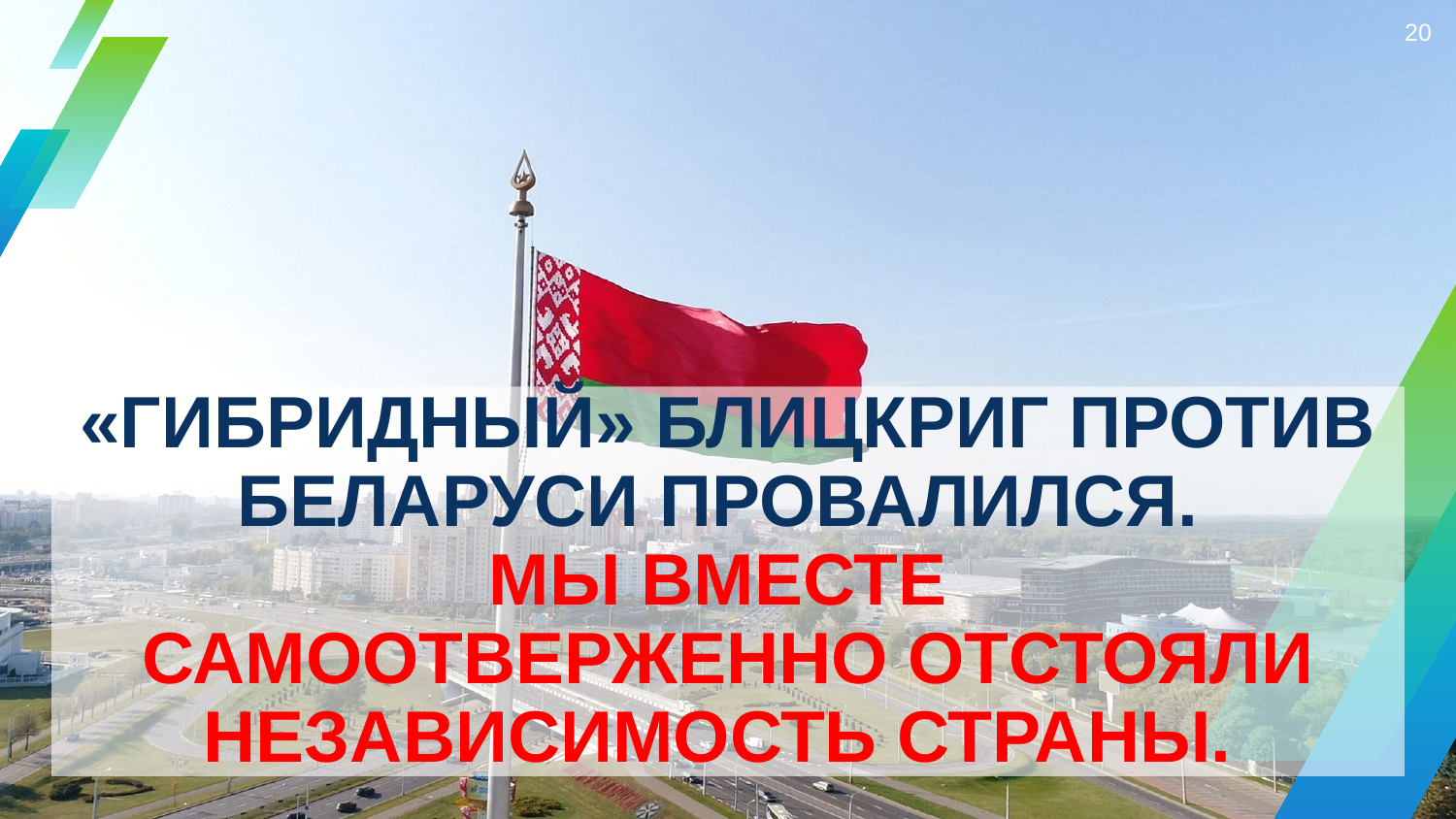

20
«ГИБРИДНЫЙ» БЛИЦКРИГ ПРОТИВ БЕЛАРУСИ ПРОВАЛИЛСЯ.
МЫ ВМЕСТЕ
САМООТВЕРЖЕННО ОТСТОЯЛИ НЕЗАВИСИМОСТЬ СТРАНЫ.